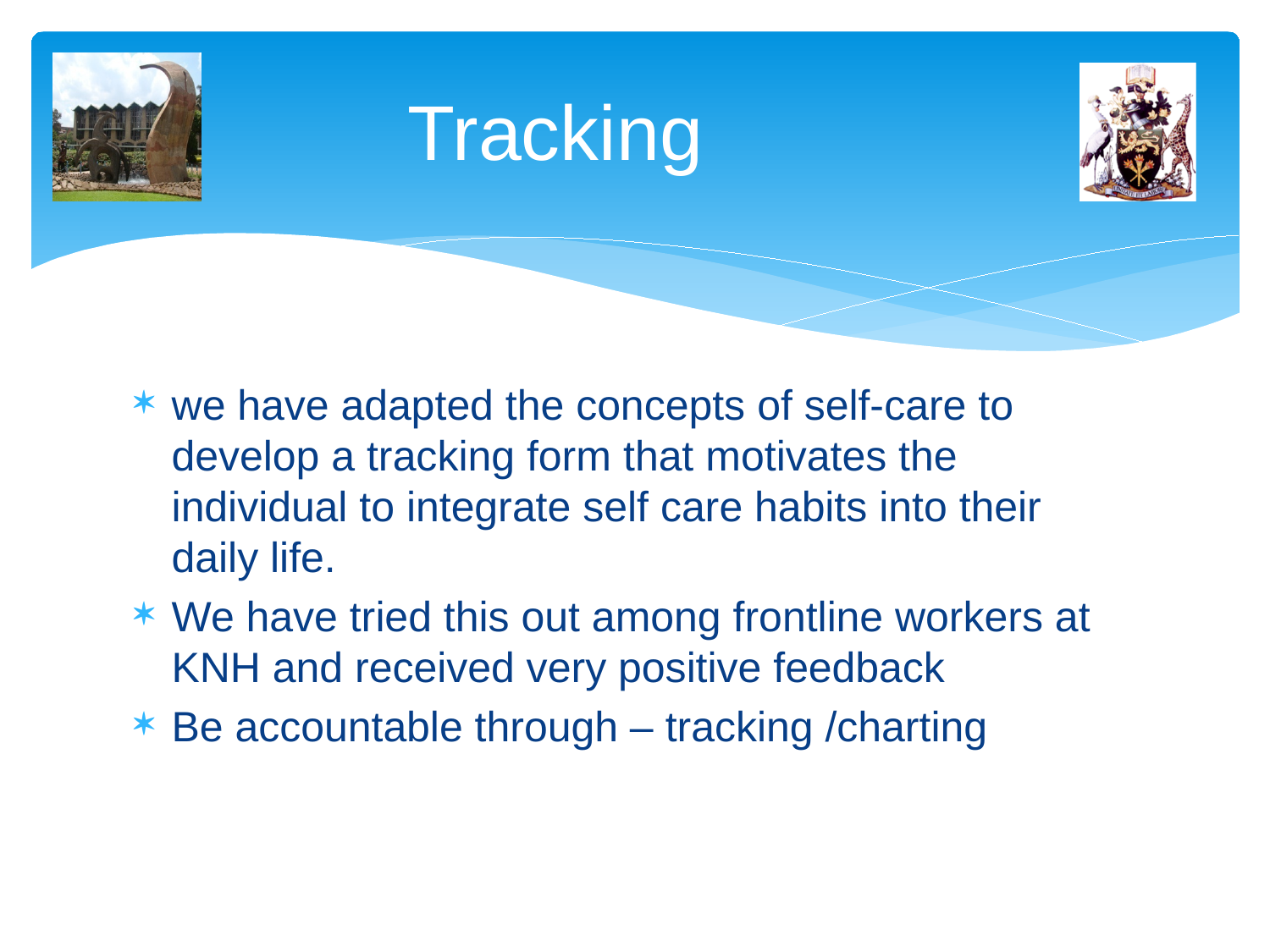

# Tracking
we have adapted the concepts of self-care to develop a tracking form that motivates the individual to integrate self care habits into their daily life.
We have tried this out among frontline workers at KNH and received very positive feedback
Be accountable through – tracking /charting